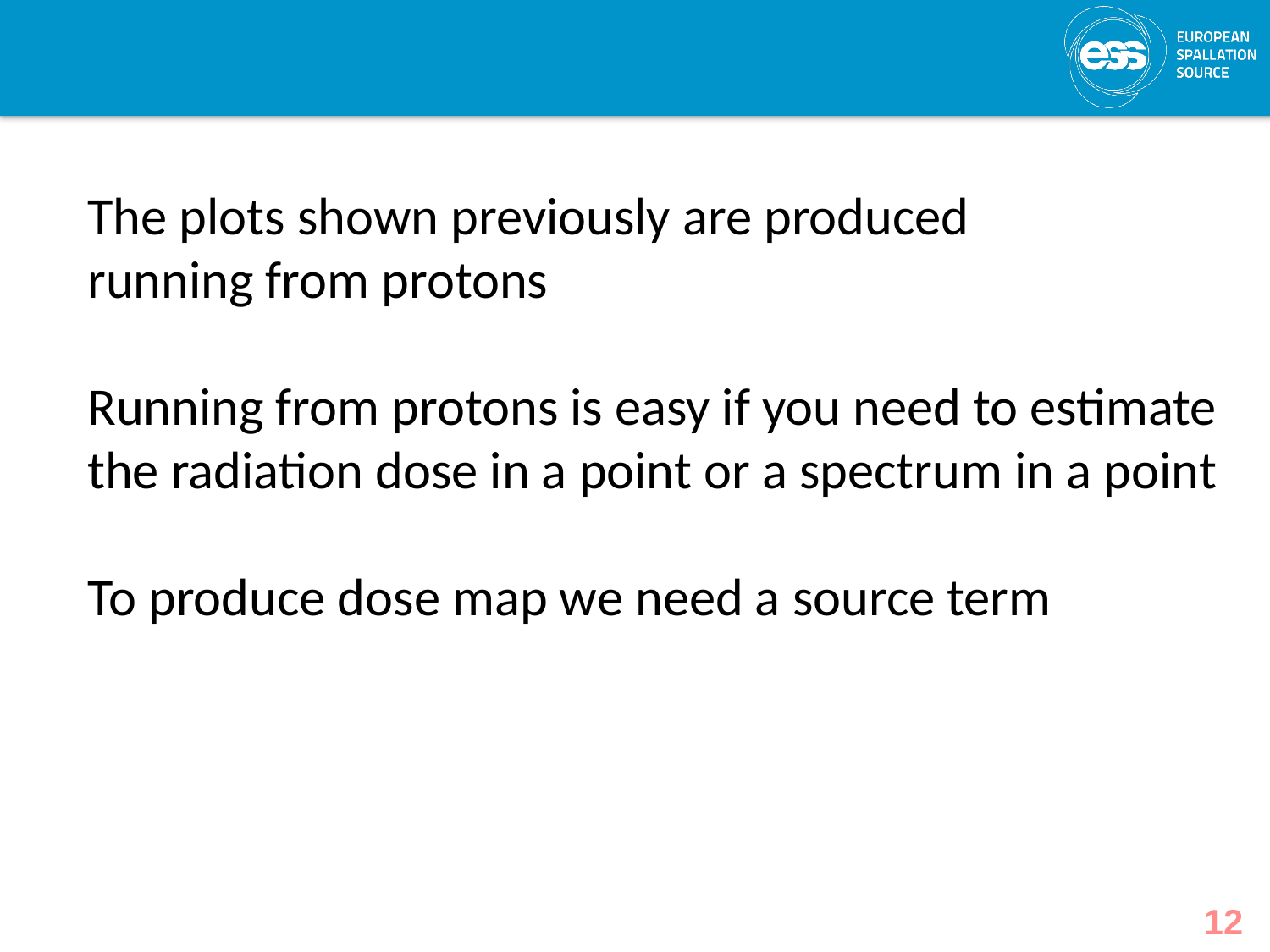

The plots shown previously are produced
running from protons

Running from protons is easy if you need to estimate
the radiation dose in a point or a spectrum in a point

To produce dose map we need a source term
12